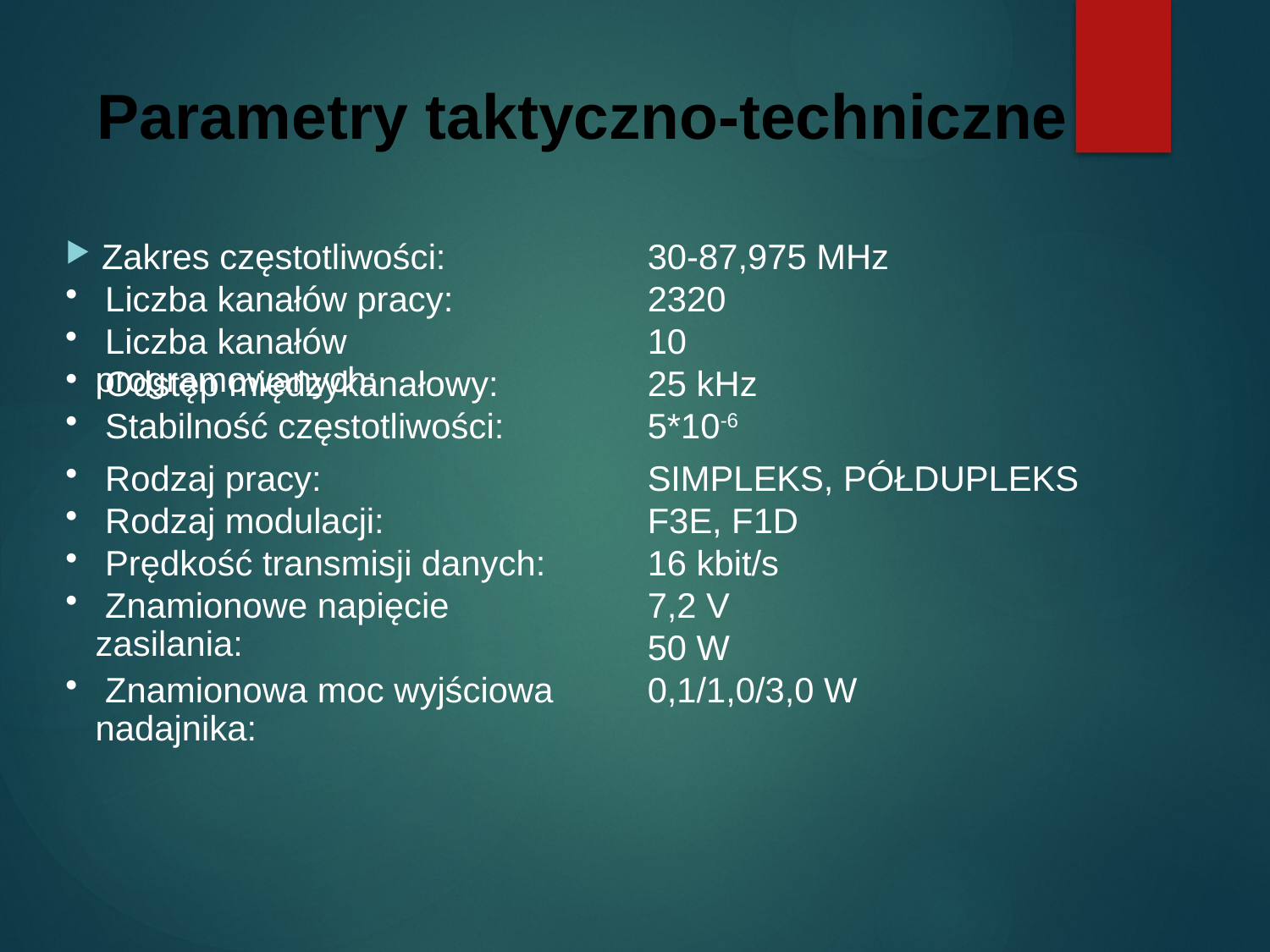

Parametry taktyczno-techniczne

 Zakres częstotliwości:
30-87,975 MHz
 Liczba kanałów pracy:
2320
 Liczba kanałów programowanych:
10
 Odstęp międzykanałowy:
25 kHz
 Stabilność częstotliwości:
5*10-6
 Rodzaj pracy:
SIMPLEKS, PÓŁDUPLEKS
 Rodzaj modulacji:
F3E, F1D
 Prędkość transmisji danych:
16 kbit/s
 Znamionowe napięcie zasilania:
7,2 V
50 W
 Znamionowa moc wyjściowa  nadajnika:
0,1/1,0/3,0 W